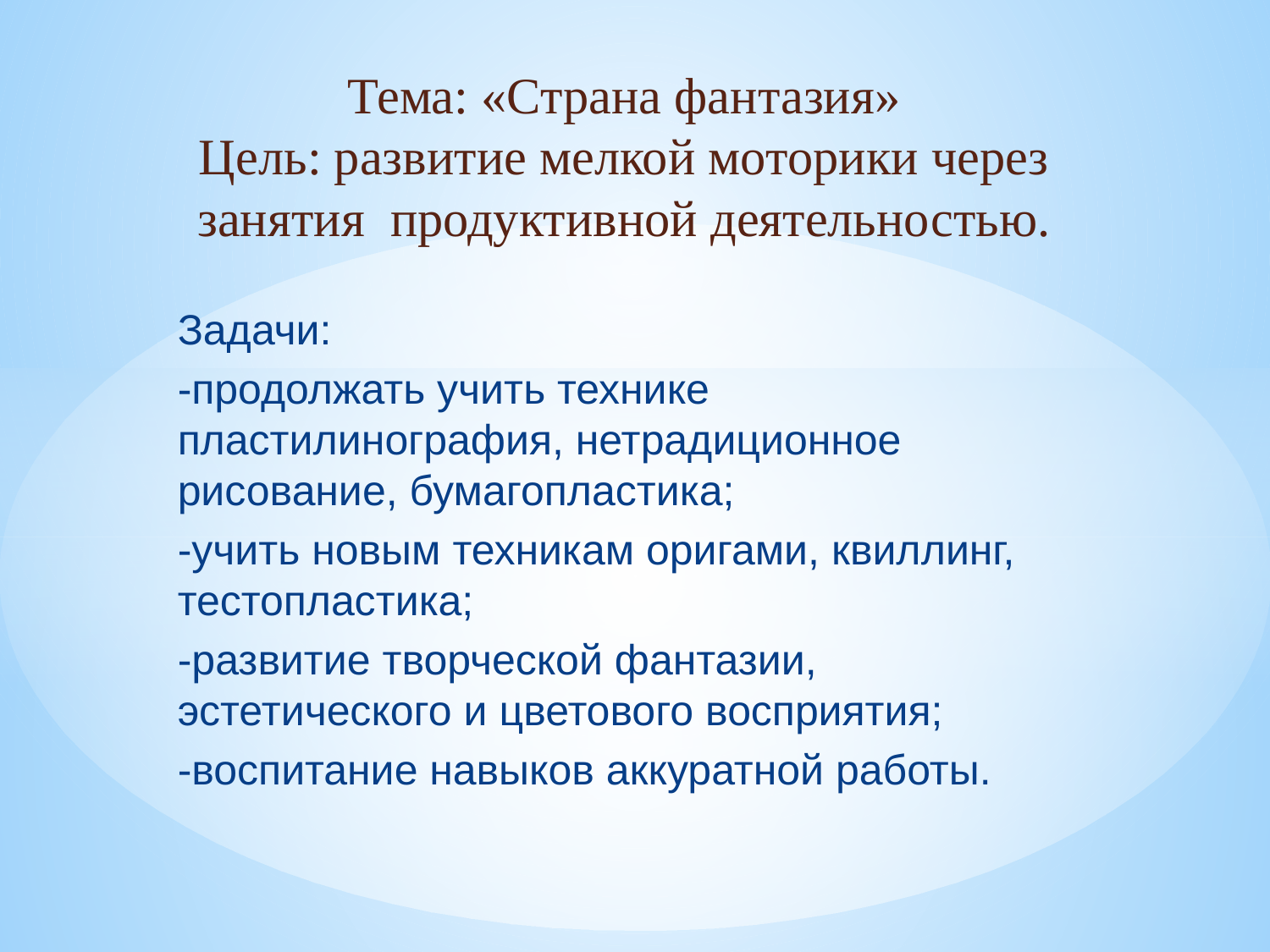

# Тема: «Страна фантазия» Цель: развитие мелкой моторики через занятия  продуктивной деятельностью.
Задачи:
-продолжать учить технике пластилинография, нетрадиционное рисование, бумагопластика;
-учить новым техникам оригами, квиллинг, тестопластика;
-развитие творческой фантазии, эстетического и цветового восприятия;
-воспитание навыков аккуратной работы.